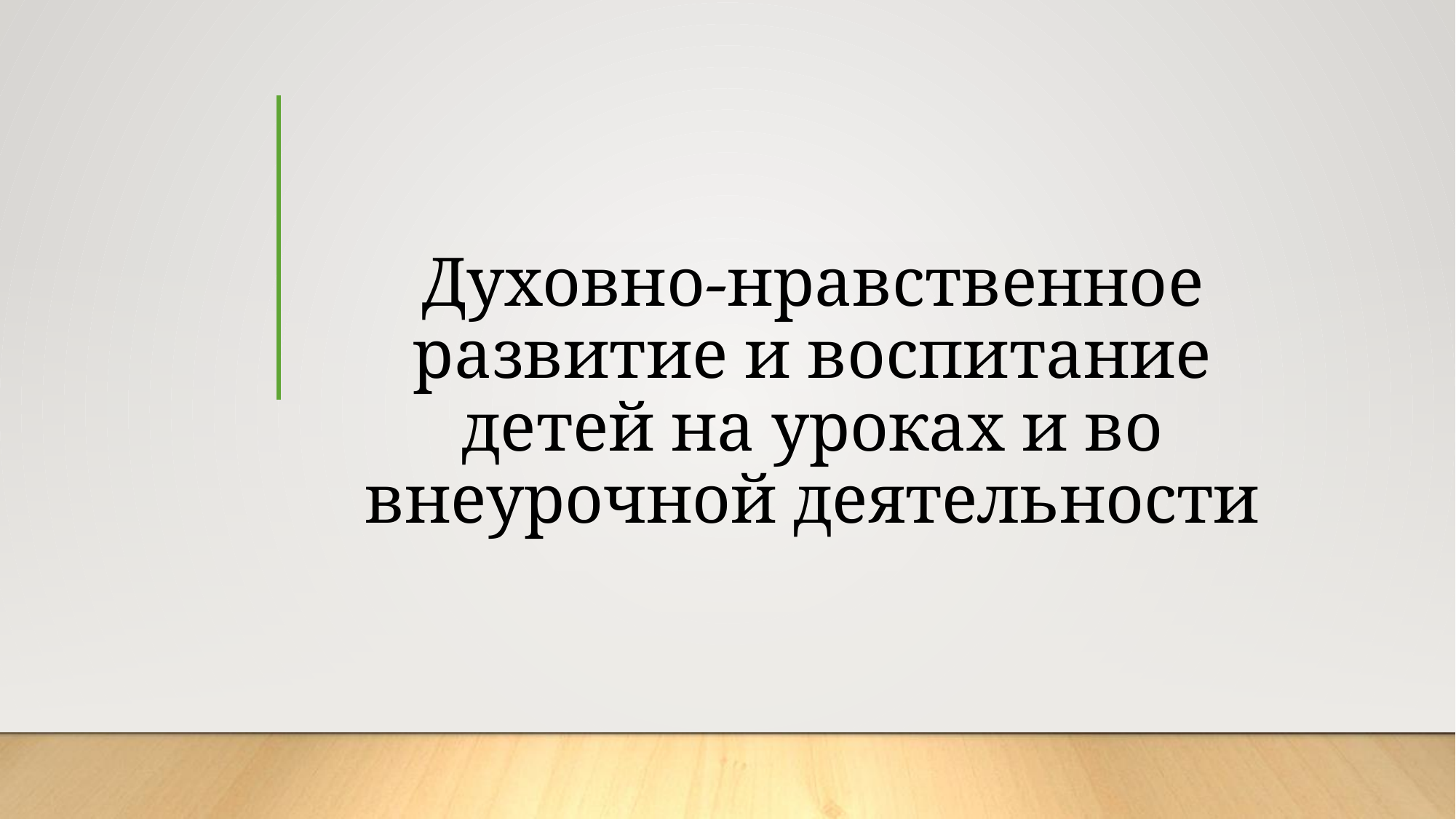

# Духовно-нравственное развитие и воспитание детей на уроках и во внеурочной деятельности